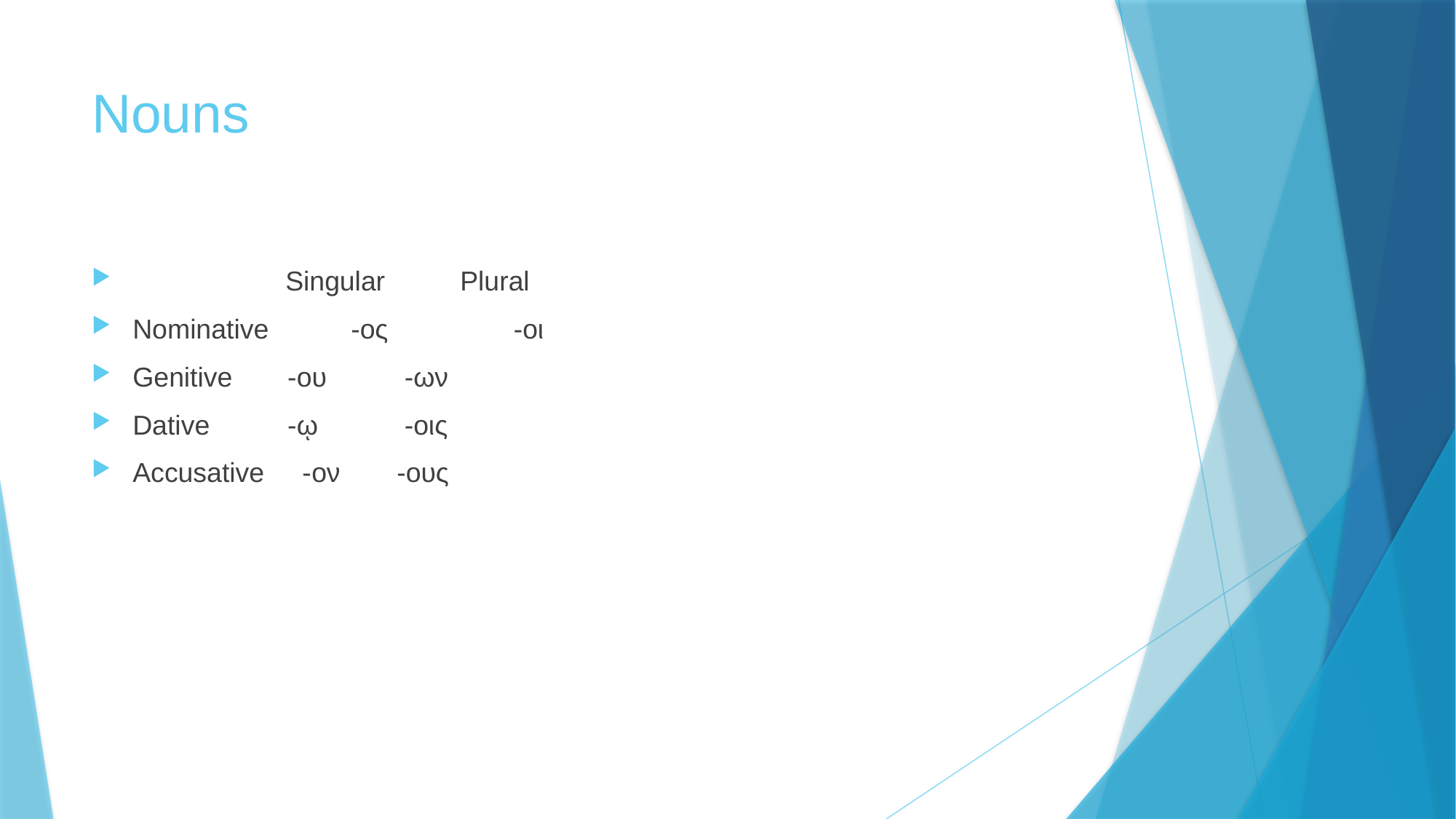

# Nouns
                     Singular	Plural
Nominative	-ος	       -οι
Genitive	      -ου	       -ων
Dative	      -ῳ	       -οις
Accusative     -ον	      -ους